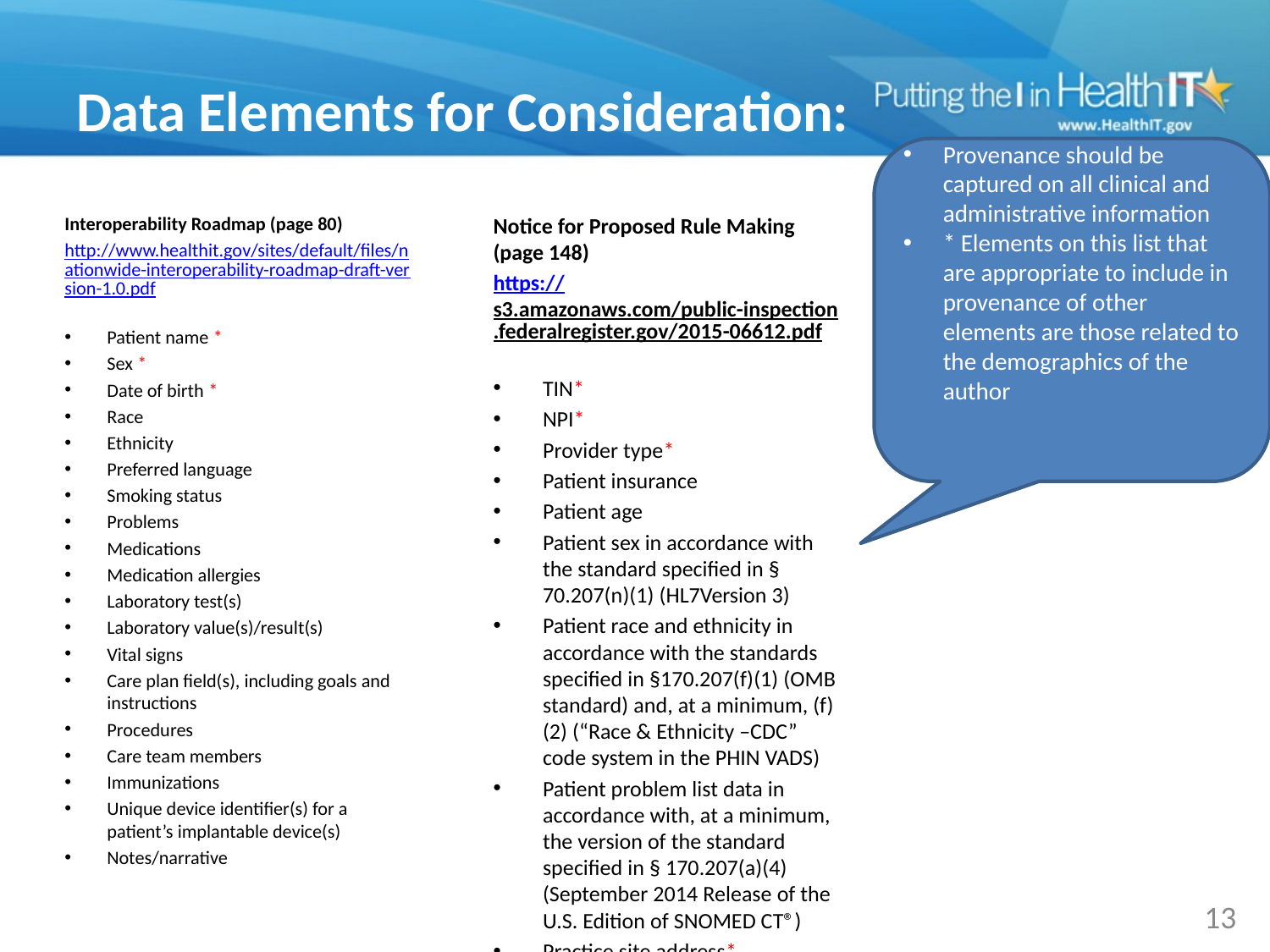

# Data Elements for Consideration:
Provenance should be captured on all clinical and administrative information
* Elements on this list that are appropriate to include in provenance of other elements are those related to the demographics of the author

Notice for Proposed Rule Making (page 148)
https://s3.amazonaws.com/public-inspection.federalregister.gov/2015-06612.pdf
TIN*
NPI*
Provider type*
Patient insurance
Patient age
Patient sex in accordance with the standard specified in § 70.207(n)(1) (HL7Version 3)
Patient race and ethnicity in accordance with the standards specified in §170.207(f)(1) (OMB standard) and, at a minimum, (f)(2) (“Race & Ethnicity –CDC” code system in the PHIN VADS)
Patient problem list data in accordance with, at a minimum, the version of the standard specified in § 170.207(a)(4) (September 2014 Release of the U.S. Edition of SNOMED CT®)
Practice site address*

Interoperability Roadmap (page 80)
http://www.healthit.gov/sites/default/files/nationwide-interoperability-roadmap-draft-version-1.0.pdf

Patient name *
Sex *
Date of birth *
Race
Ethnicity
Preferred language
Smoking status
Problems
Medications
Medication allergies
Laboratory test(s)
Laboratory value(s)/result(s)
Vital signs
Care plan field(s), including goals and instructions
Procedures
Care team members
Immunizations
Unique device identifier(s) for a patient’s implantable device(s)
Notes/narrative

13